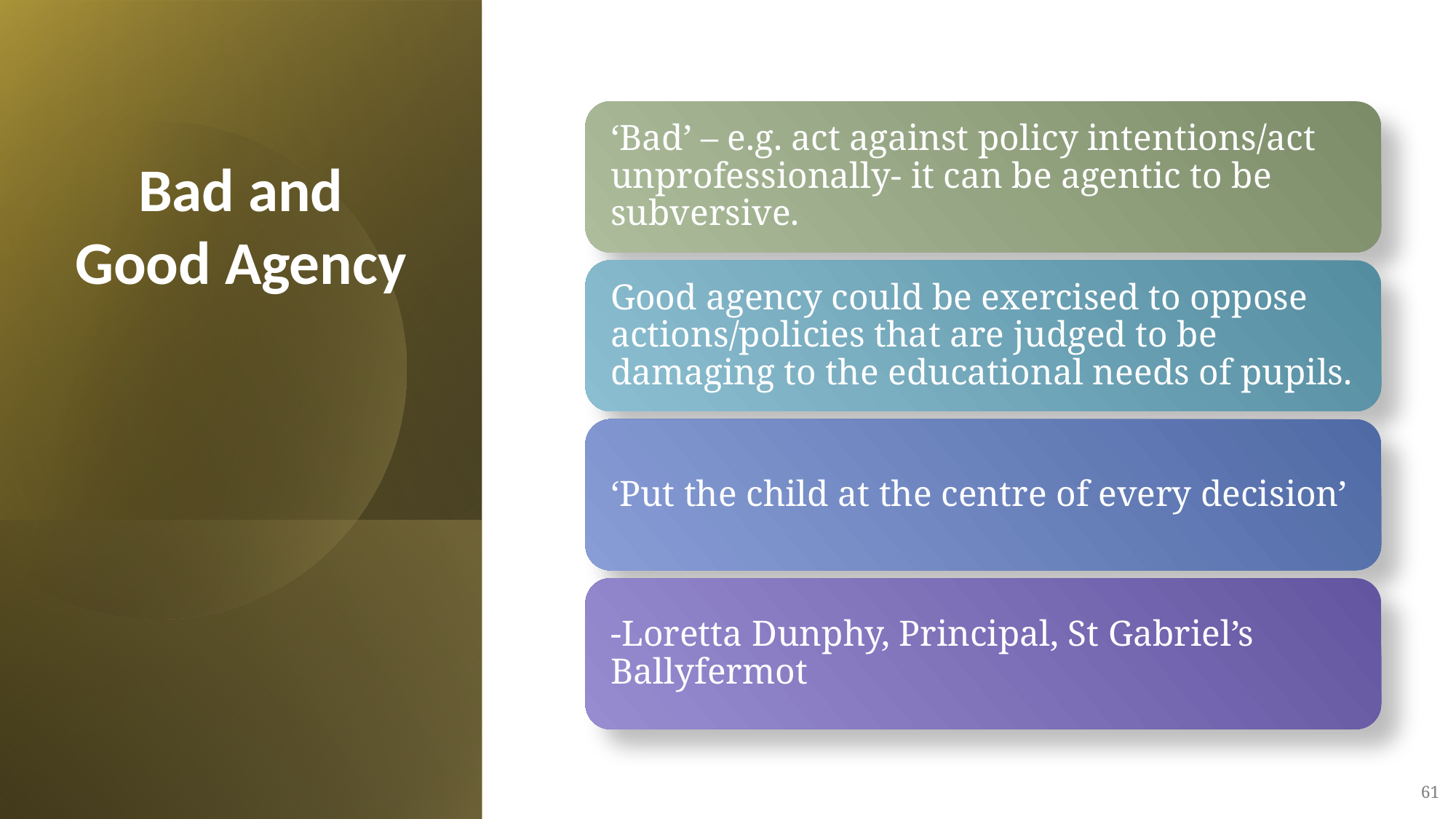

‘Bad’ – e.g. act against policy intentions/act unprofessionally- it can be agentic to be subversive.
Good agency could be exercised to oppose actions/policies that are judged to be damaging to the educational needs of pupils.
‘Put the child at the centre of every decision’
-Loretta Dunphy, Principal, St Gabriel’s Ballyfermot
# Bad and Good Agency

61